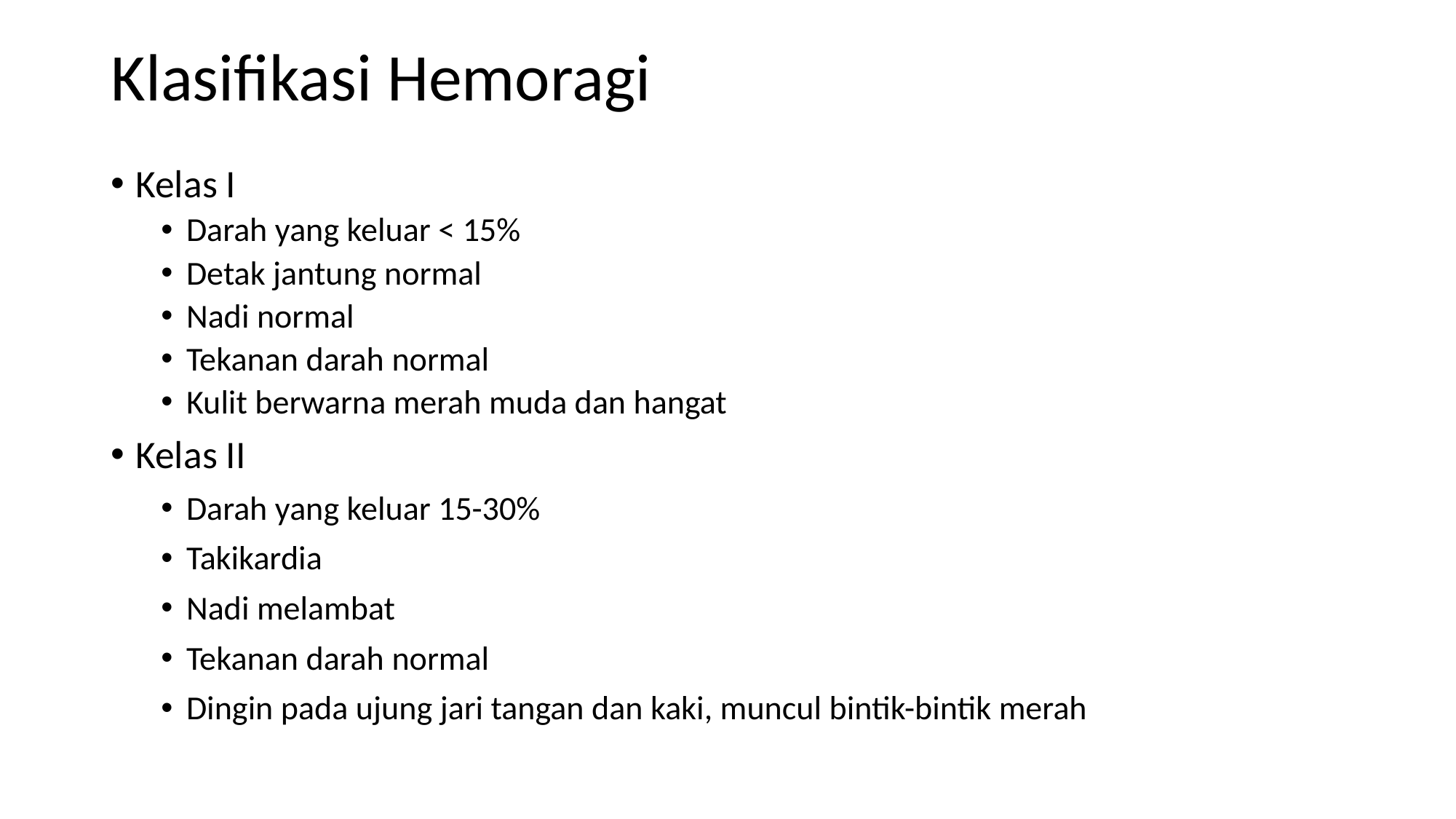

# Klasifikasi Hemoragi
Kelas I
Darah yang keluar < 15%
Detak jantung normal
Nadi normal
Tekanan darah normal
Kulit berwarna merah muda dan hangat
Kelas II
Darah yang keluar 15-30%
Takikardia
Nadi melambat
Tekanan darah normal
Dingin pada ujung jari tangan dan kaki, muncul bintik-bintik merah